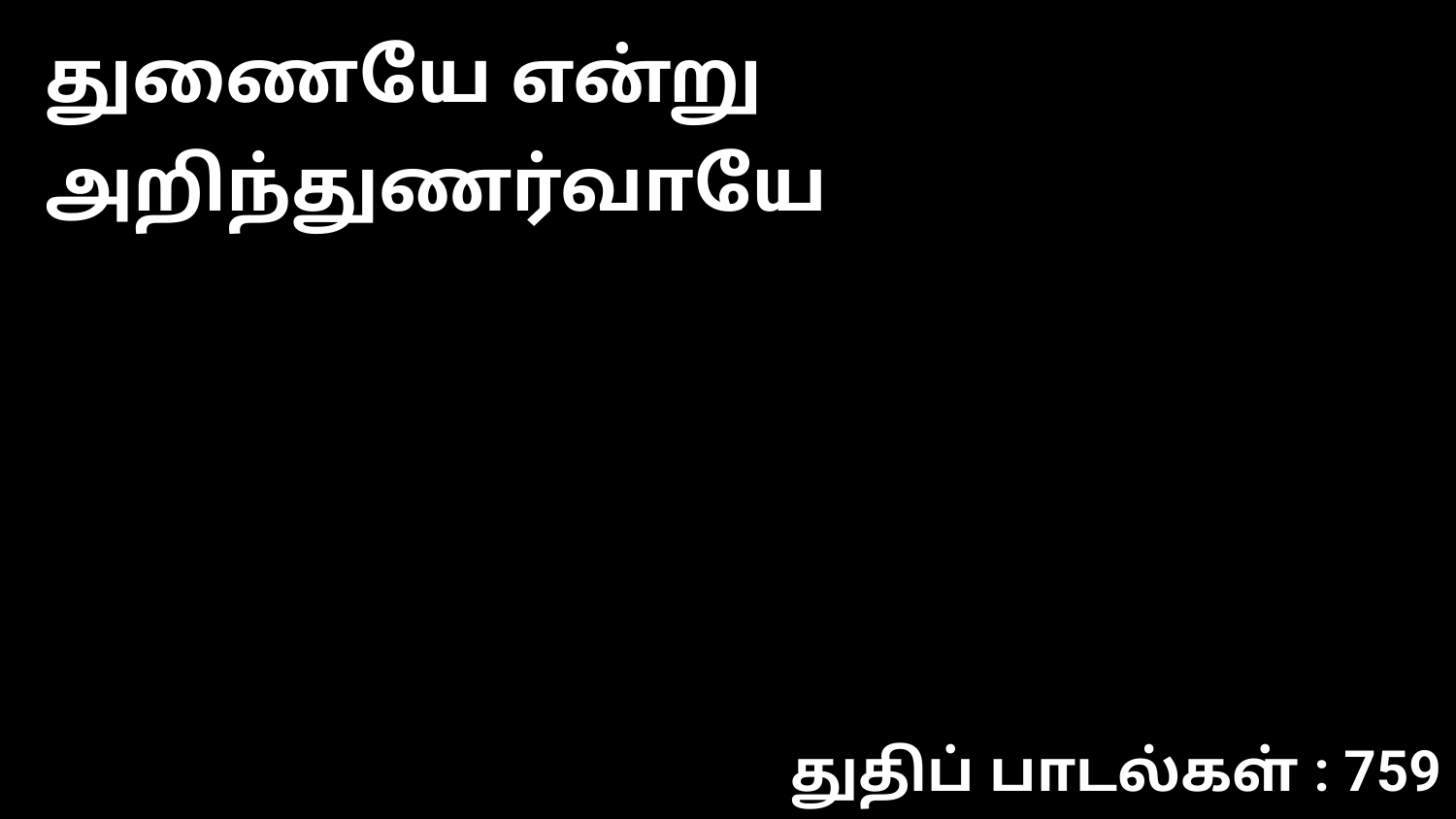

துணையே என்று அறிந்துணர்வாயே
துதிப் பாடல்கள் : 759